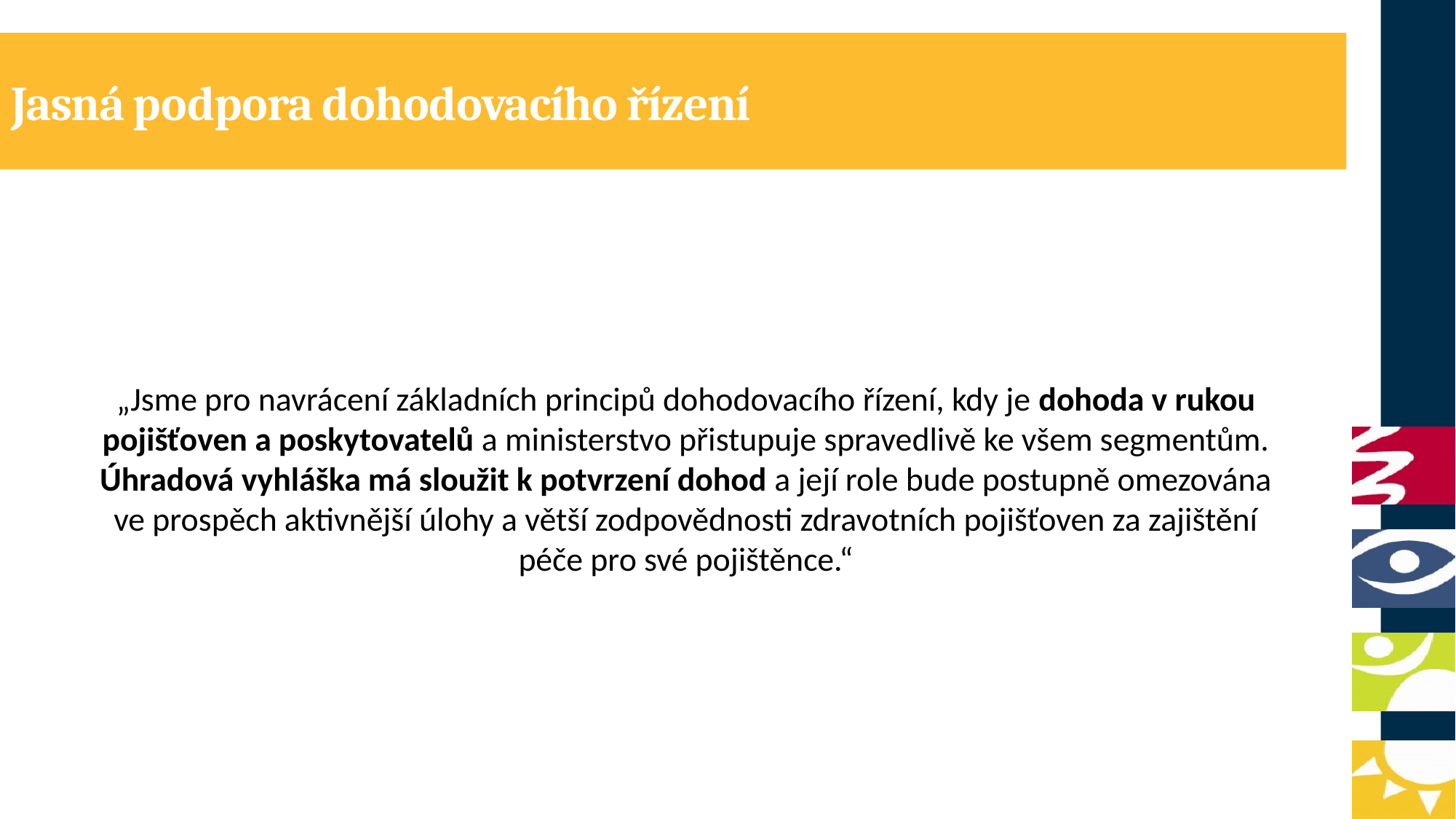

# Jasná podpora dohodovacího řízení
„Jsme pro navrácení základních principů dohodovacího řízení, kdy je dohoda v rukou pojišťoven a poskytovatelů a ministerstvo přistupuje spravedlivě ke všem segmentům. Úhradová vyhláška má sloužit k potvrzení dohod a její role bude postupně omezována ve prospěch aktivnější úlohy a větší zodpovědnosti zdravotních pojišťoven za zajištění péče pro své pojištěnce.“